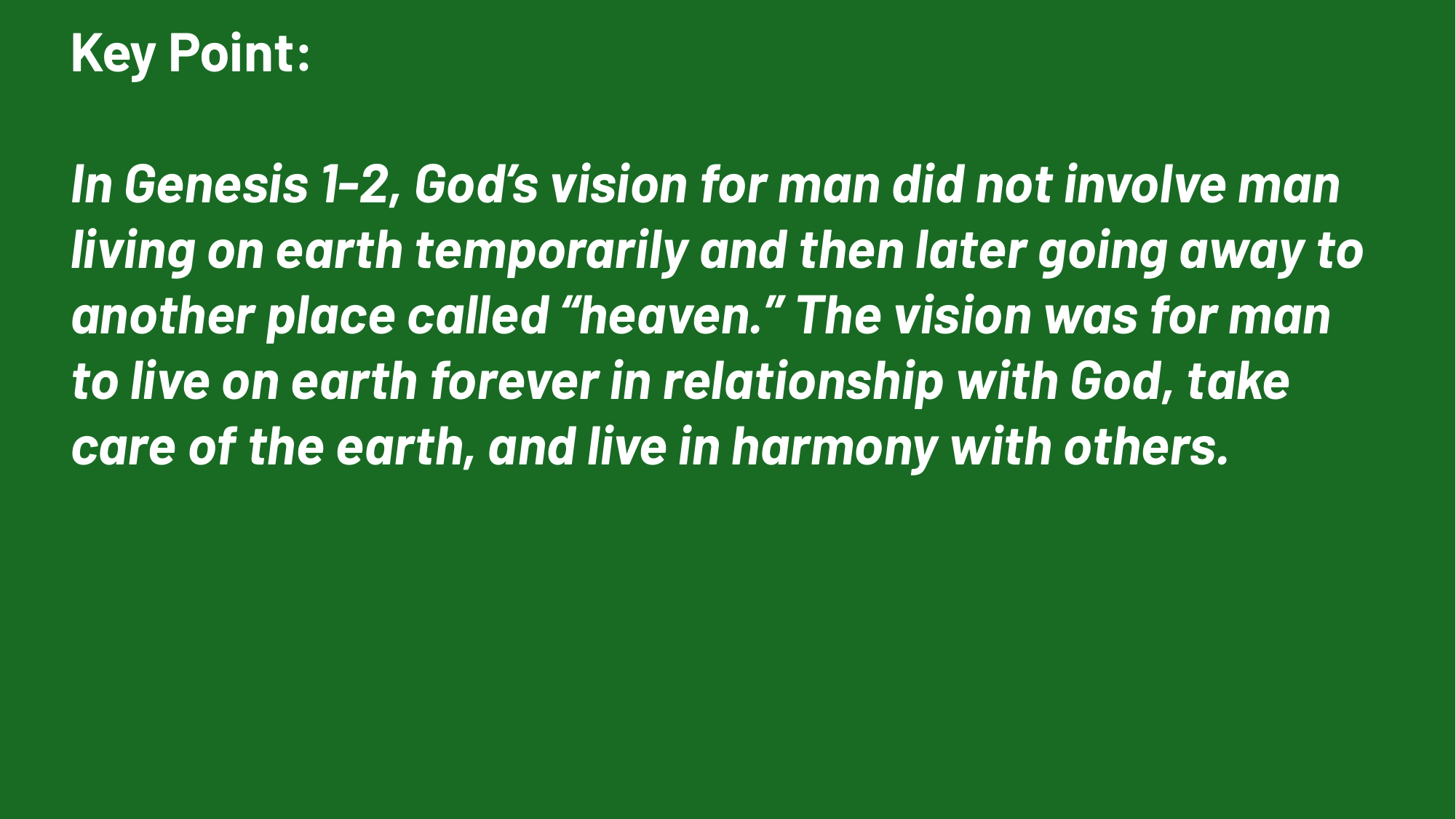

Key Point:

In Genesis 1-2, God’s vision for man did not involve man living on earth temporarily and then later going away to another place called “heaven.” The vision was for man to live on earth forever in relationship with God, take care of the earth, and live in harmony with others.